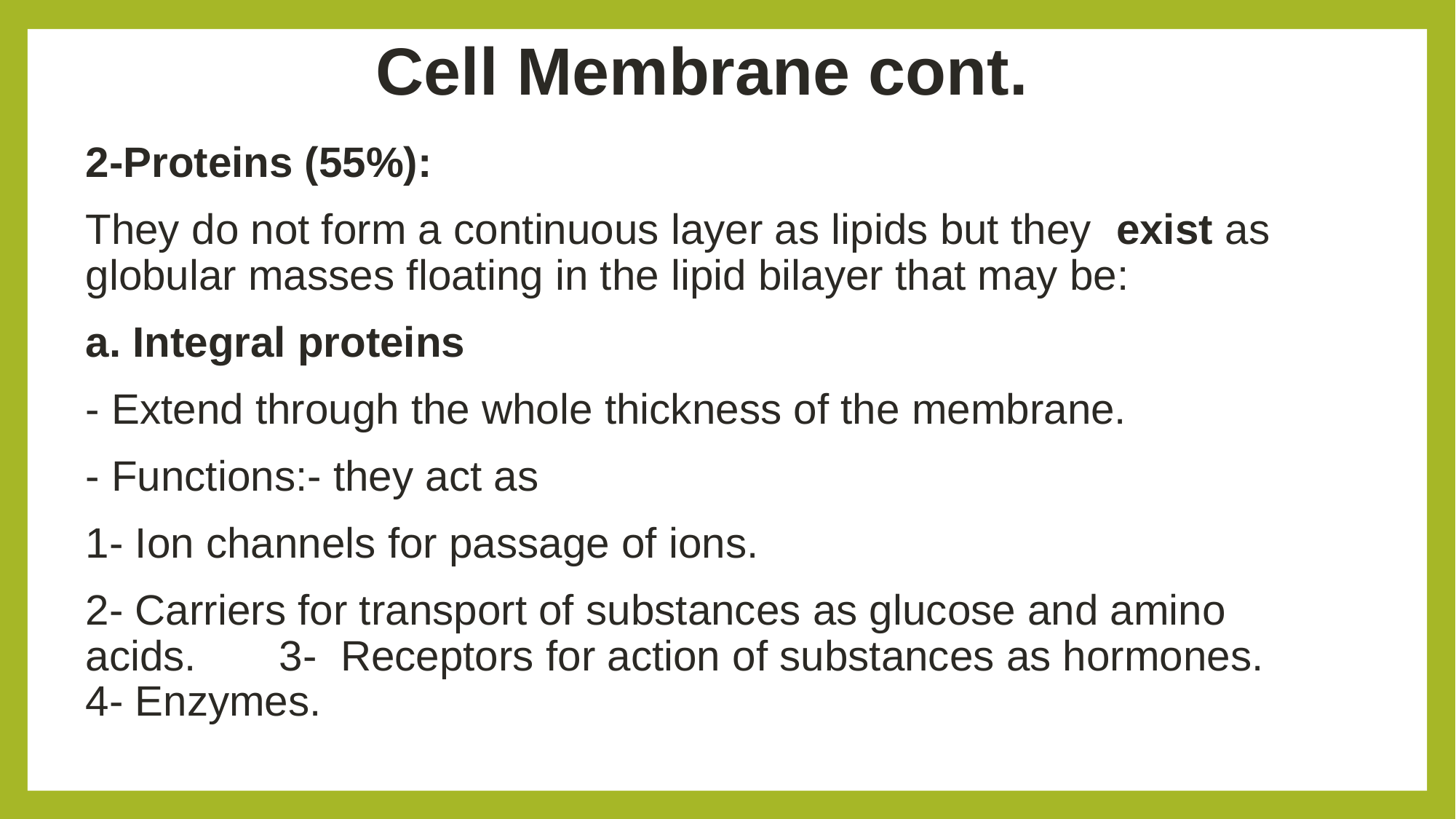

# Cell Membrane cont.
2-Proteins (55%):
They do not form a continuous layer as lipids but they  exist as globular masses floating in the lipid bilayer that may be:
a. Integral proteins
- Extend through the whole thickness of the membrane.
- Functions:- they act as
1- Ion channels for passage of ions.
2- Carriers for transport of substances as glucose and amino acids.       3-  Receptors for action of substances as hormones.
4- Enzymes.